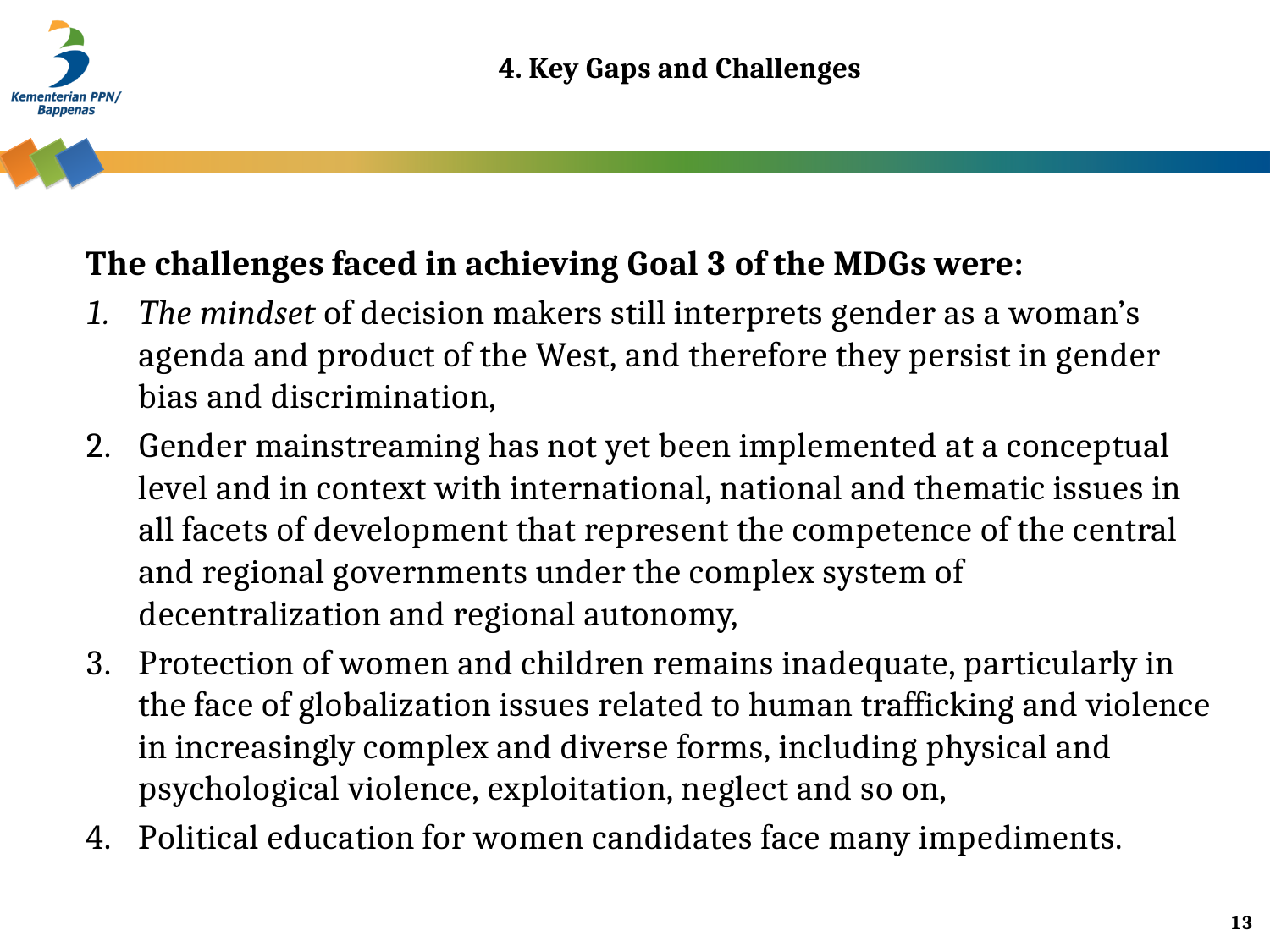

# 4. Key Gaps and Challenges
The challenges faced in achieving Goal 3 of the MDGs were:
The mindset of decision makers still interprets gender as a woman’s agenda and product of the West, and therefore they persist in gender bias and discrimination,
Gender mainstreaming has not yet been implemented at a conceptual level and in context with international, national and thematic issues in all facets of development that represent the competence of the central and regional governments under the complex system of decentralization and regional autonomy,
Protection of women and children remains inadequate, particularly in the face of globalization issues related to human trafficking and violence in increasingly complex and diverse forms, including physical and psychological violence, exploitation, neglect and so on,
Political education for women candidates face many impediments.
13